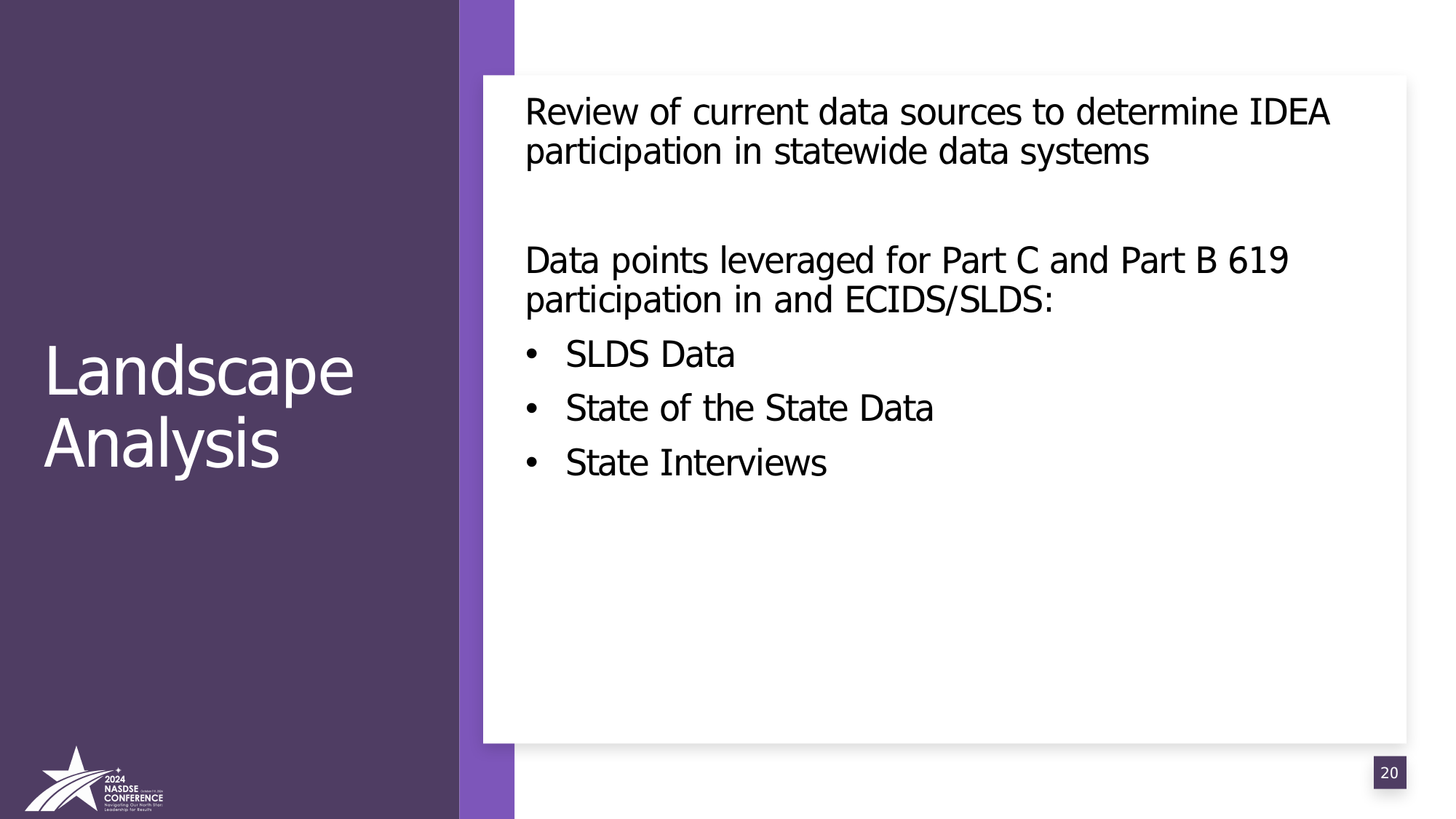

# Landscape Analysis
Review of current data sources to determine IDEA participation in statewide data systems
Data points leveraged for Part C and Part B 619 participation in and ECIDS/SLDS:
SLDS Data
State of the State Data
State Interviews